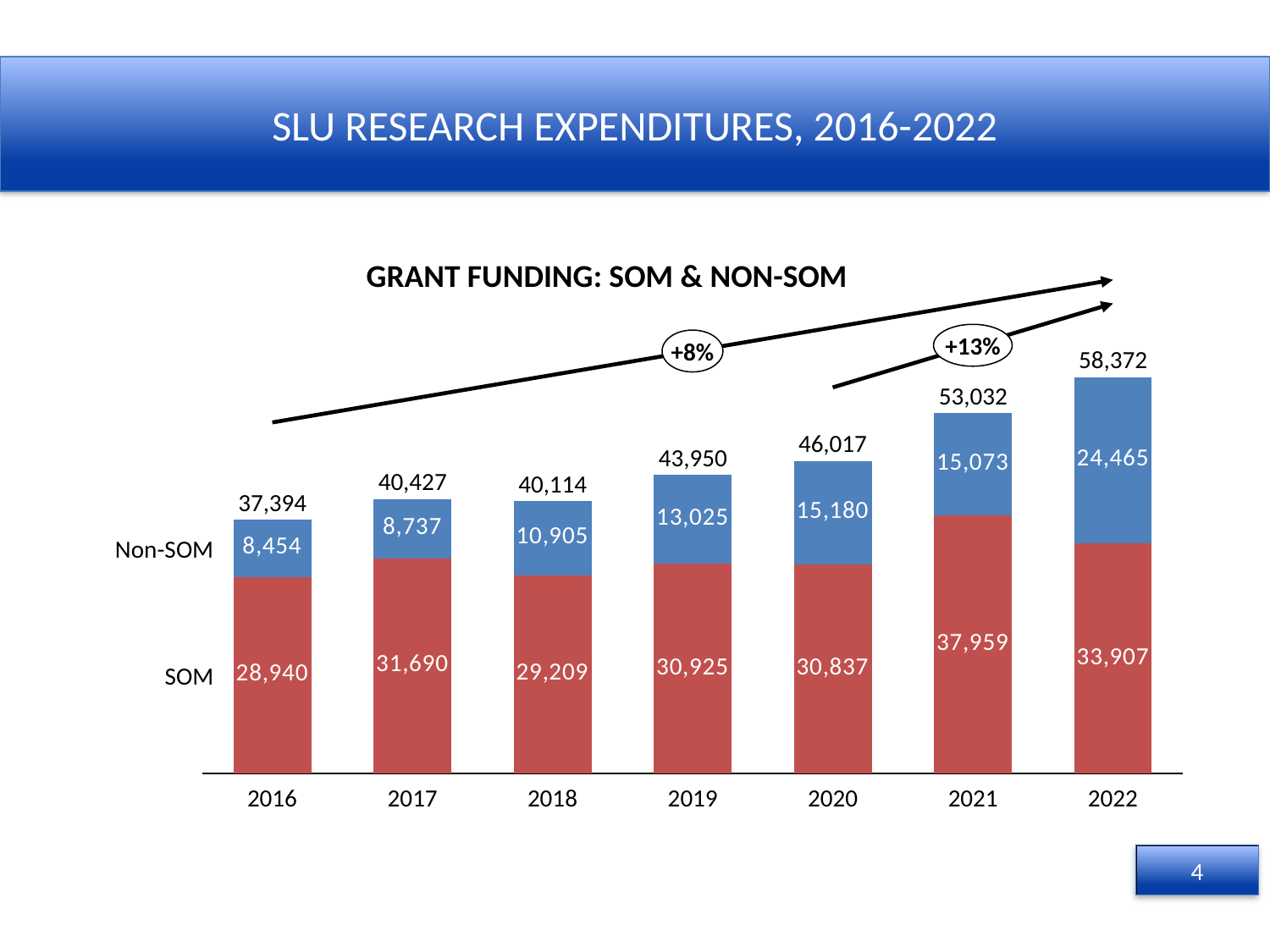

SLU RESEARCH EXPENDITURES, 2016-2022
GRANT FUNDING: SOM & NON-SOM
+13%
+8%
58,372

### Chart

| Category |  |  |
|---|---|---|
53,032
46,017
43,950
40,427
40,114
37,394
Non-SOM
SOM
2016
2017
2018
2019
2020
2021
2022
4